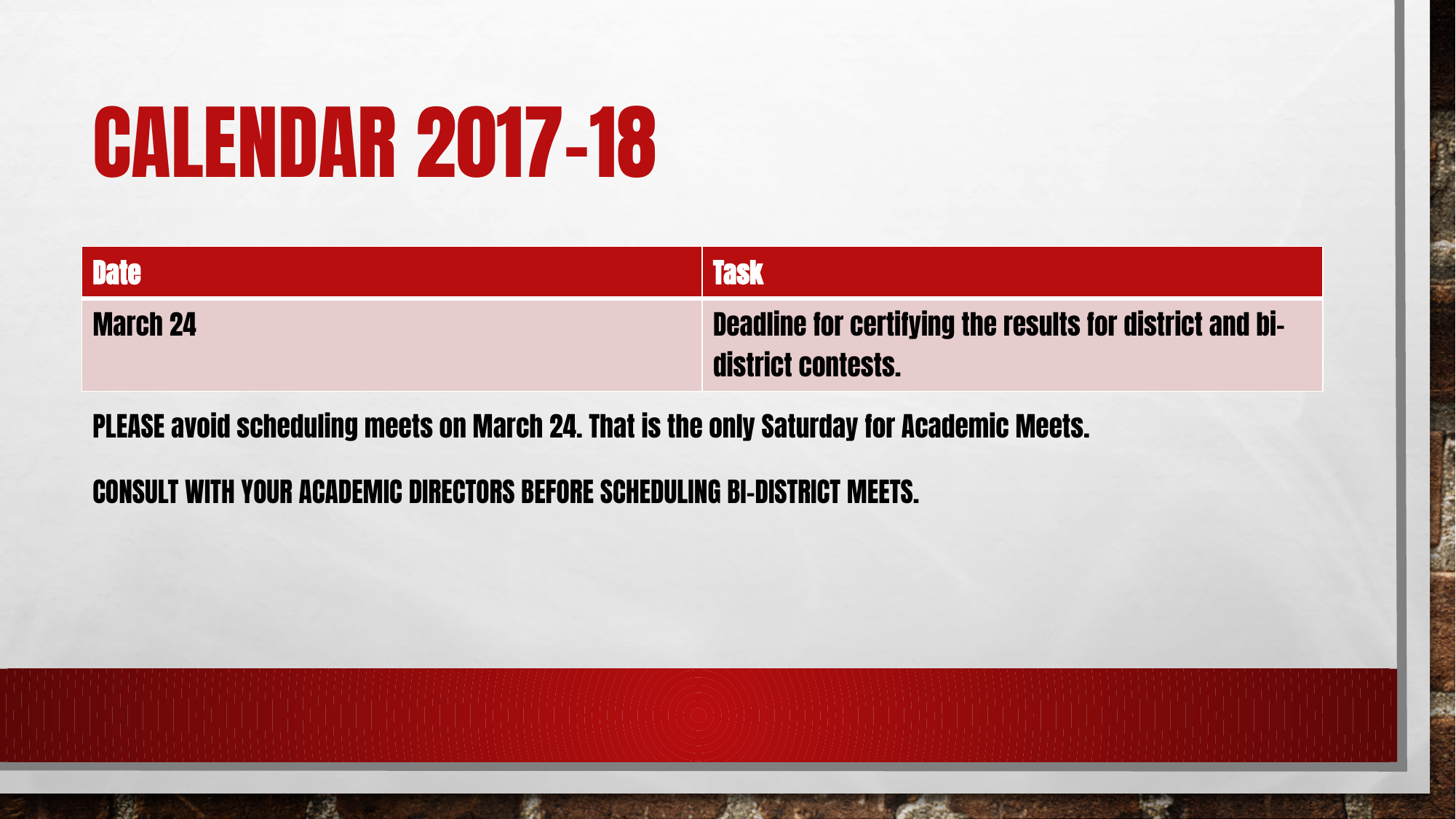

# Calendar 2017-18
| Date | Task |
| --- | --- |
| March 24 | Deadline for certifying the results for district and bi-district contests. |
PLEASE avoid scheduling meets on March 24. That is the only Saturday for Academic Meets.

CONSULT WITH YOUR ACADEMIC DIRECTORS BEFORE SCHEDULING BI-DISTRICT MEETS.